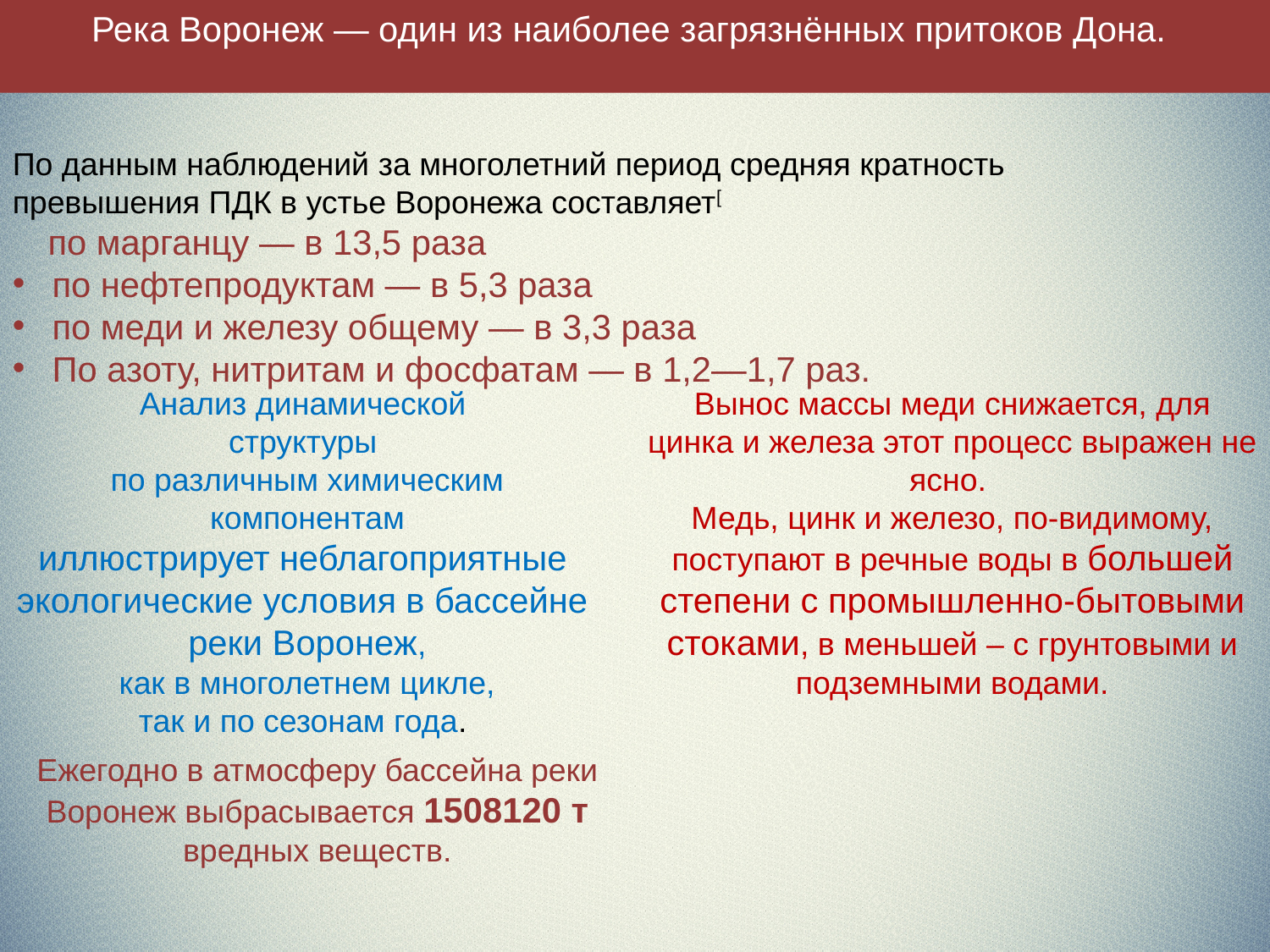

Река Воронеж — один из наиболее загрязнённых притоков Дона.

По данным наблюдений за многолетний период средняя кратность превышения ПДК в устье Воронежа составляет[
    по марганцу — в 13,5 раза
по нефтепродуктам — в 5,3 раза
по меди и железу общему — в 3,3 раза
По азоту, нитритам и фосфатам — в 1,2—1,7 раз.
Анализ динамической
структуры
по различным химическим
 компонентам
иллюстрирует неблагоприятные
экологические условия в бассейне
реки Воронеж,
 как в многолетнем цикле,
так и по сезонам года.
Вынос массы меди снижается, для цинка и железа этот процесс выражен не ясно.
Медь, цинк и железо, по-видимому, поступают в речные воды в большей степени с промышленно-бытовыми стоками, в меньшей – с грунтовыми и подземными водами.
Ежегодно в атмосферу бассейна реки Воронеж выбрасывается 1508120 т вредных веществ.